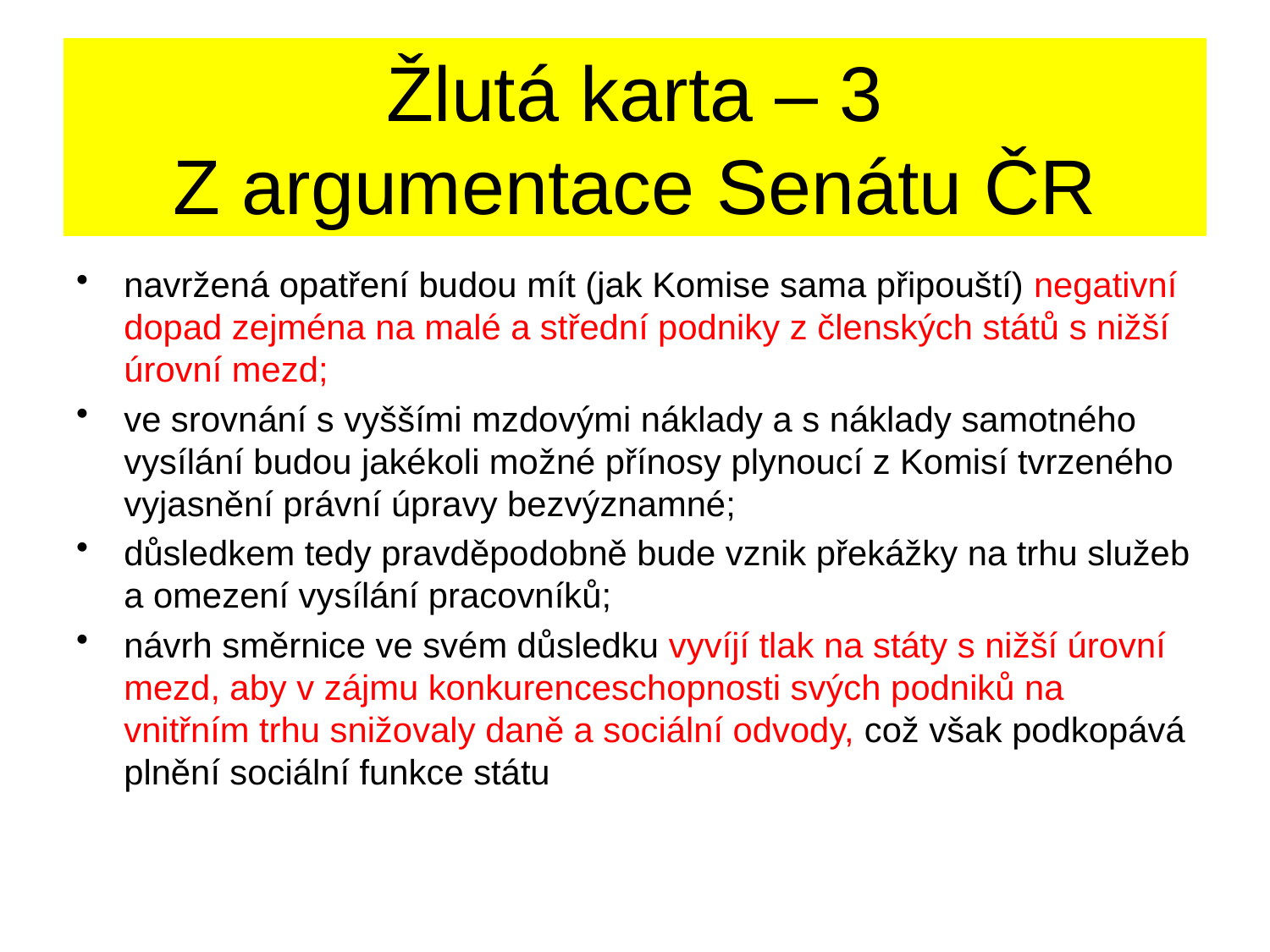

# Žlutá karta – 3 Z argumentace Senátu ČR
navržená opatření budou mít (jak Komise sama připouští) negativní dopad zejména na malé a střední podniky z členských států s nižší úrovní mezd;
ve srovnání s vyššími mzdovými náklady a s náklady samotného vysílání budou jakékoli možné přínosy plynoucí z Komisí tvrzeného vyjasnění právní úpravy bezvýznamné;
důsledkem tedy pravděpodobně bude vznik překážky na trhu služeb a omezení vysílání pracovníků;
návrh směrnice ve svém důsledku vyvíjí tlak na státy s nižší úrovní mezd, aby v zájmu konkurenceschopnosti svých podniků na vnitřním trhu snižovaly daně a sociální odvody, což však podkopává plnění sociální funkce státu